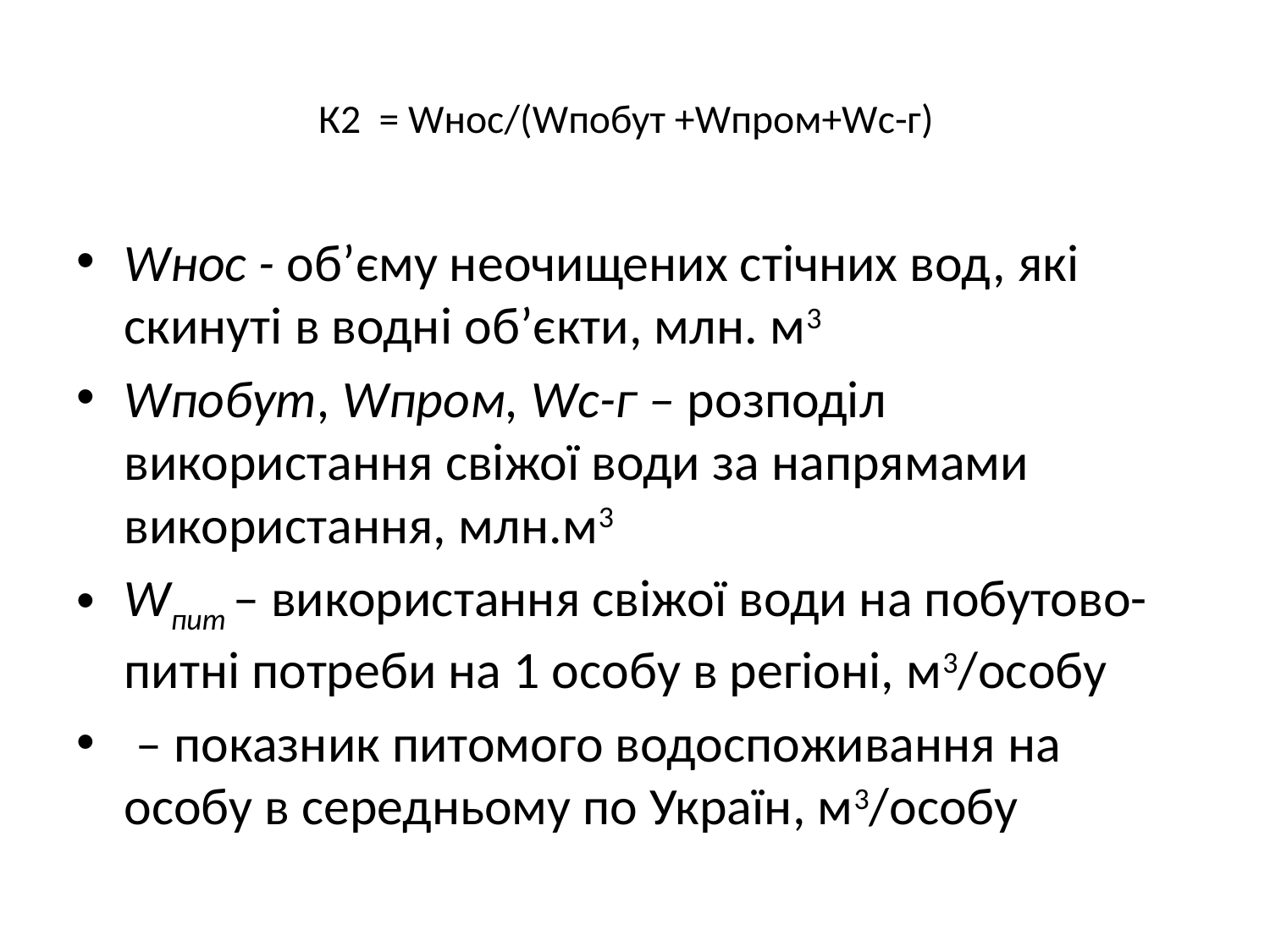

# К2  = Wнос/(Wпобут +Wпром+Wс-г)
Wнос - об’єму неочищених стічних вод, які скинуті в водні об’єкти, млн. м3
Wпобут, Wпром, Wс-г – розподіл використання свіжої води за напрямами використання, млн.м3
Wпит – використання свіжої води на побутово-питні потреби на 1 особу в регіоні, м3/особу
 – показник питомого водоспоживання на  особу в середньому по Україн, м3/особу